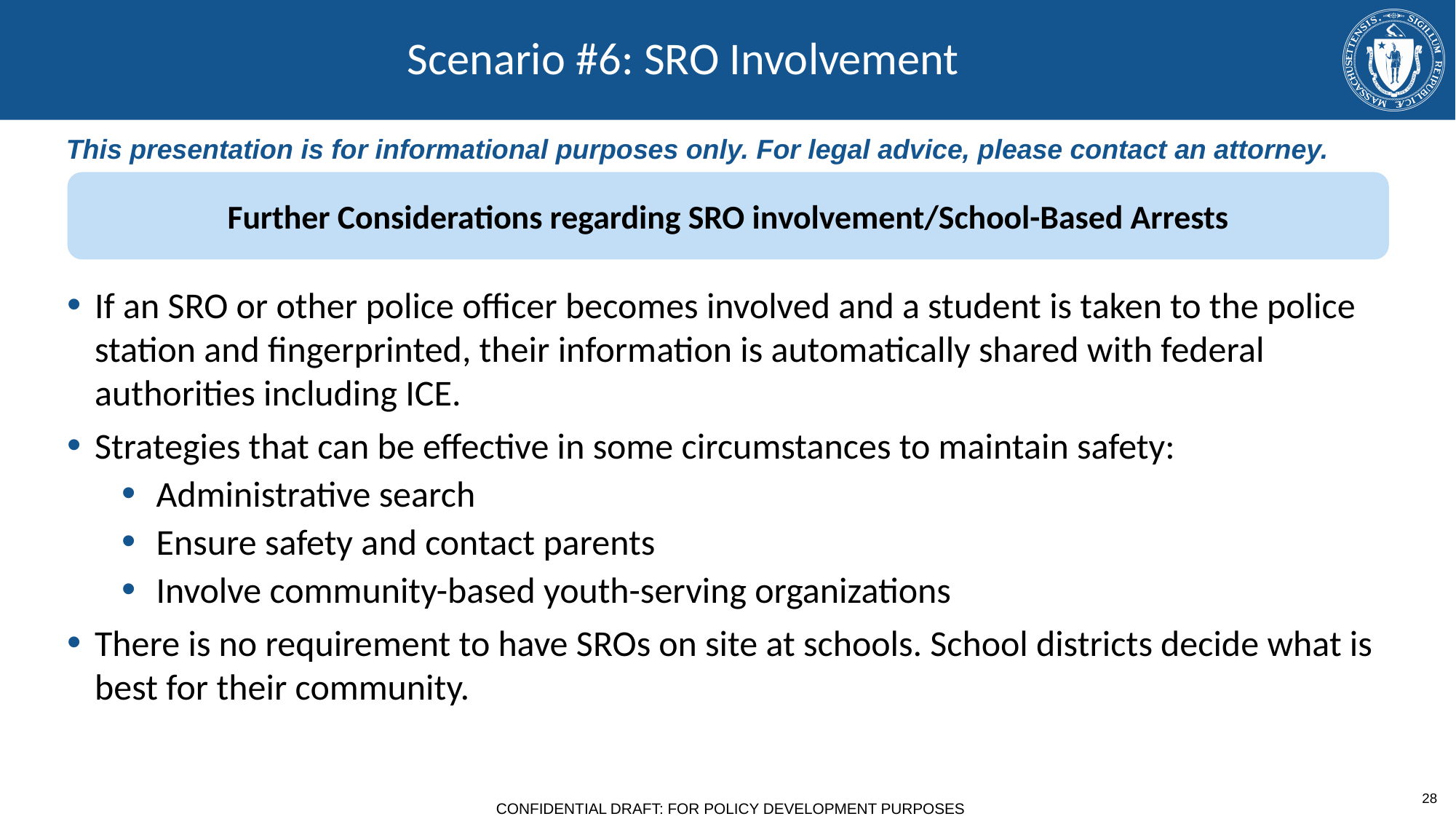

# Scenario #6: SRO Involvement

This presentation is for informational purposes only. For legal advice, please contact an attorney.
Further Considerations regarding SRO involvement/School-Based Arrests
If an SRO or other police officer becomes involved and a student is taken to the police station and fingerprinted, their information is automatically shared with federal authorities including ICE.
Strategies that can be effective in some circumstances to maintain safety:
Administrative search
Ensure safety and contact parents
Involve community-based youth-serving organizations
There is no requirement to have SROs on site at schools. School districts decide what is best for their community.